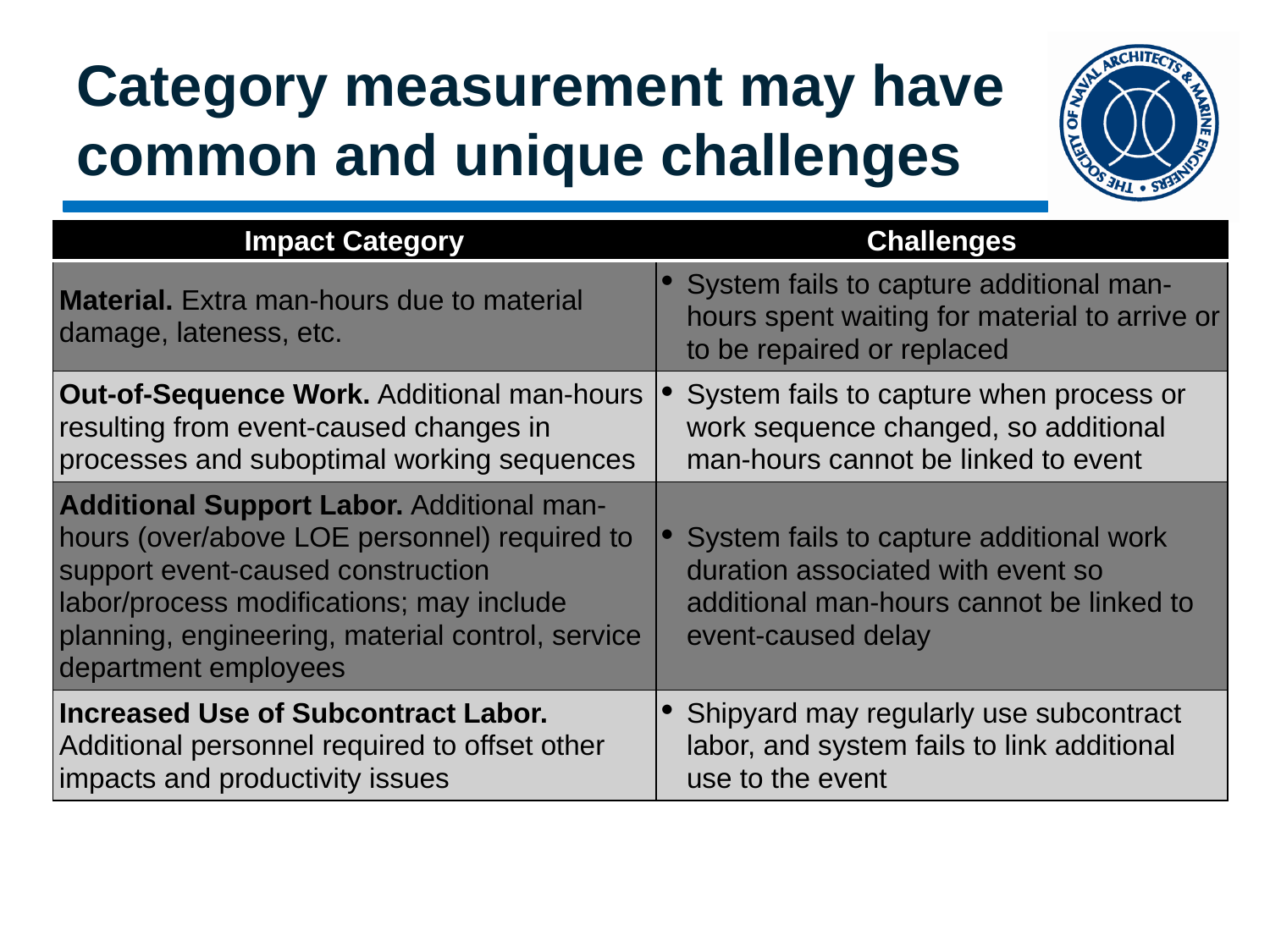

# Category measurement may have common and unique challenges
| Impact Category | Challenges |
| --- | --- |
| Material. Extra man-hours due to material damage, lateness, etc. | System fails to capture additional man-hours spent waiting for material to arrive or to be repaired or replaced |
| Out-of-Sequence Work. Additional man-hours resulting from event-caused changes in processes and suboptimal working sequences | System fails to capture when process or work sequence changed, so additional man-hours cannot be linked to event |
| Additional Support Labor. Additional man-hours (over/above LOE personnel) required to support event-caused construction labor/process modifications; may include planning, engineering, material control, service department employees | System fails to capture additional work duration associated with event so additional man-hours cannot be linked to event-caused delay |
| Increased Use of Subcontract Labor. Additional personnel required to offset other impacts and productivity issues | Shipyard may regularly use subcontract labor, and system fails to link additional use to the event |